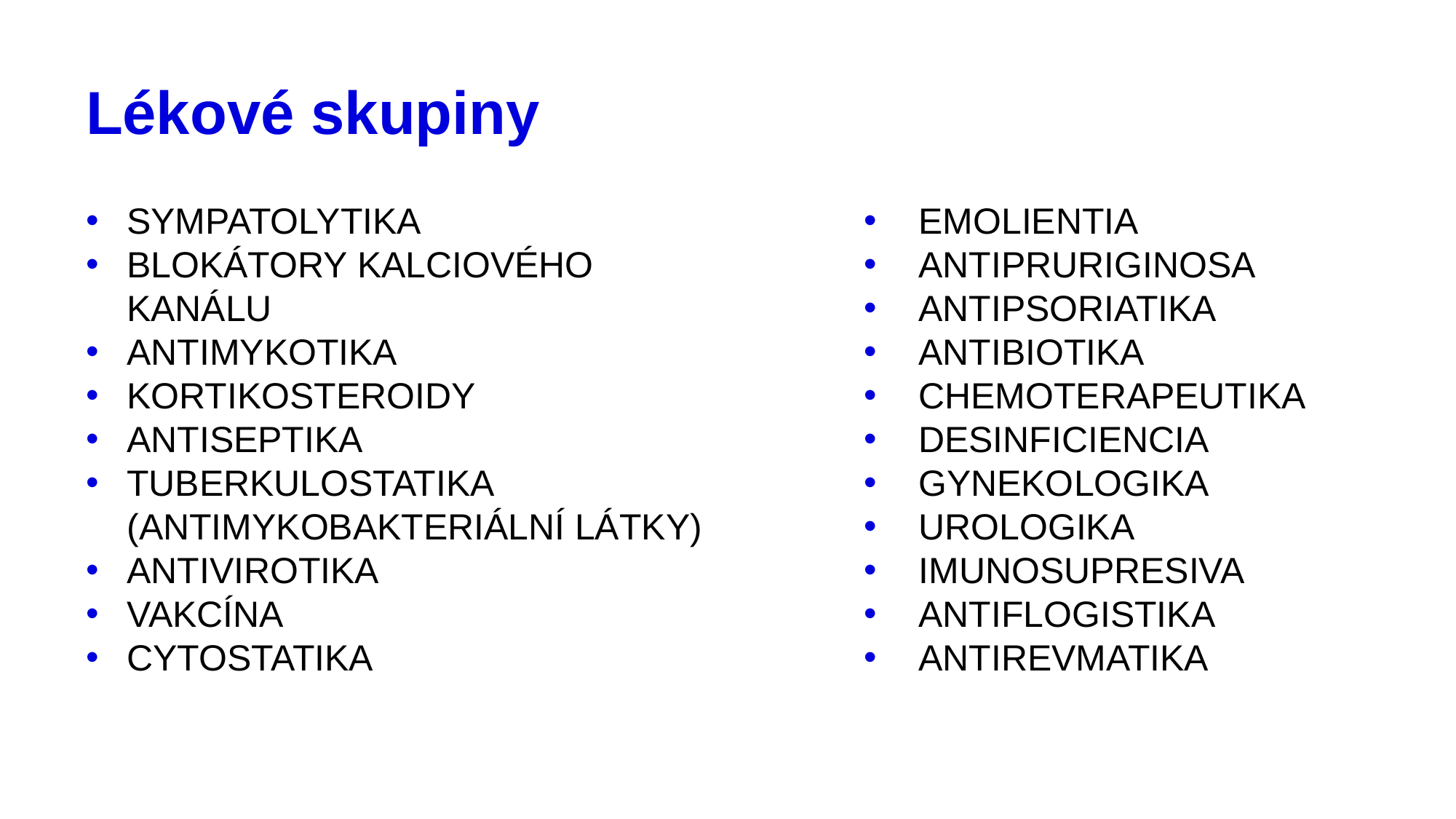

# Lékové skupiny
SYMPATOLYTIKA
BLOKÁTORY KALCIOVÉHO KANÁLU
ANTIMYKOTIKA
KORTIKOSTEROIDY
ANTISEPTIKA
TUBERKULOSTATIKA (ANTIMYKOBAKTERIÁLNÍ LÁTKY)
ANTIVIROTIKA
VAKCÍNA
CYTOSTATIKA
EMOLIENTIA
ANTIPRURIGINOSA
ANTIPSORIATIKA
ANTIBIOTIKA
CHEMOTERAPEUTIKA
DESINFICIENCIA
GYNEKOLOGIKA
UROLOGIKA
IMUNOSUPRESIVA
ANTIFLOGISTIKA
ANTIREVMATIKA